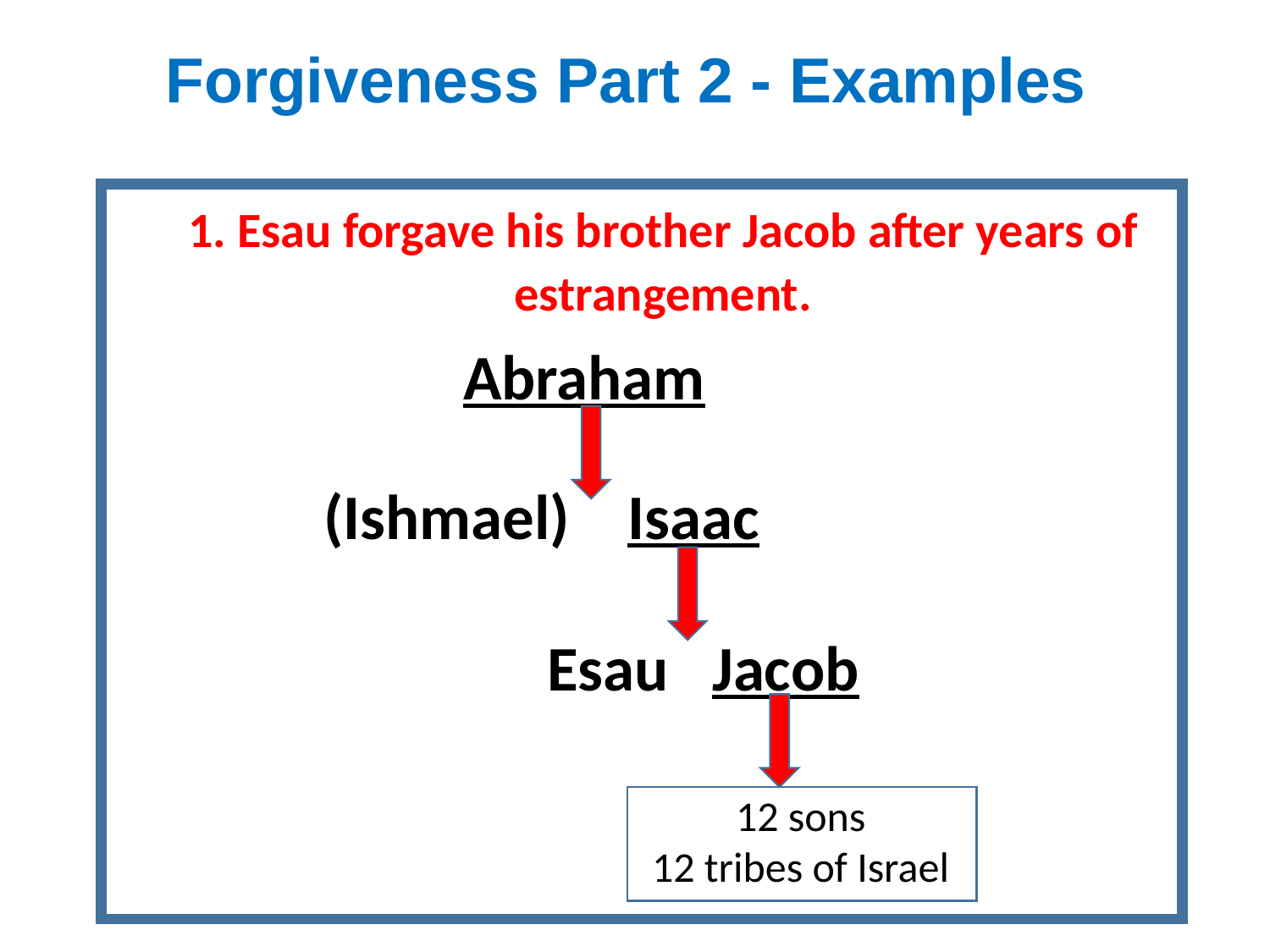

Forgiveness Part 2 - Examples

1. Esau forgave his brother Jacob after years of estrangement.

Abraham

(Ishmael)    Isaac

Esau   Jacob

12 sons
12 tribes of Israel